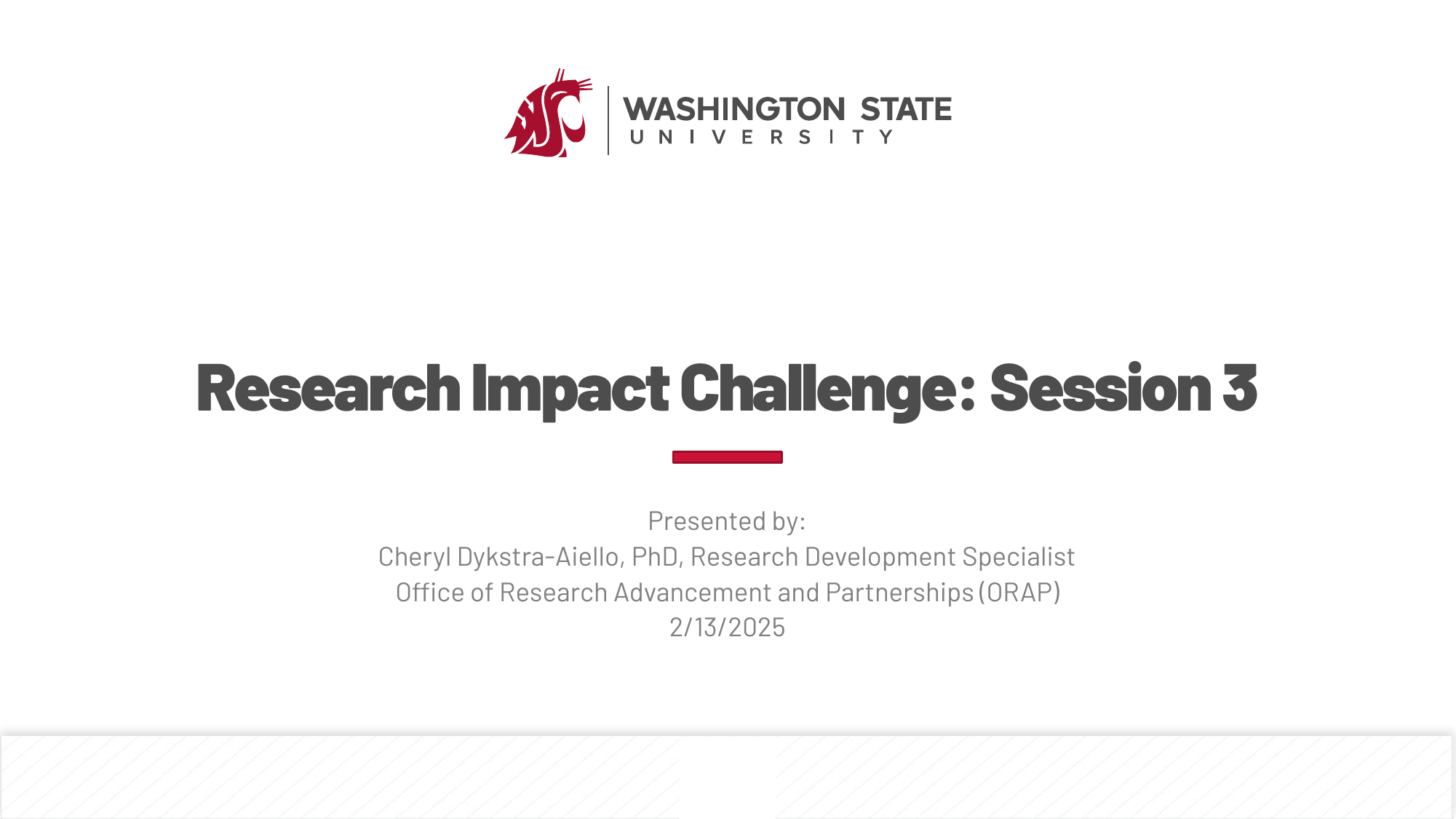

# Research Impact Challenge: Session 3
Presented by:
Cheryl Dykstra-Aiello, PhD, Research Development Specialist
Office of Research Advancement and Partnerships (ORAP)
2/13/2025